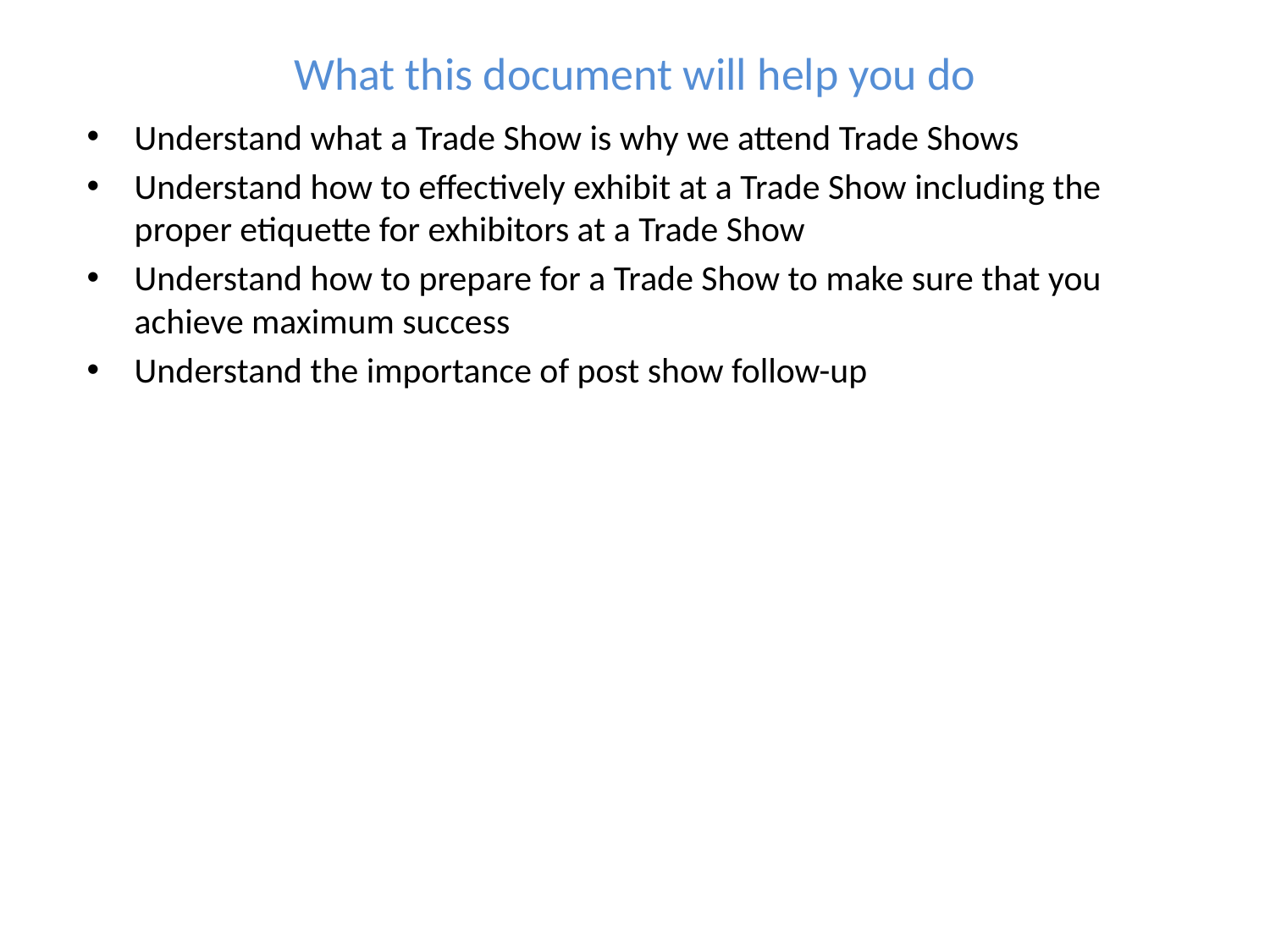

# What this document will help you do
Understand what a Trade Show is why we attend Trade Shows
Understand how to effectively exhibit at a Trade Show including the proper etiquette for exhibitors at a Trade Show
Understand how to prepare for a Trade Show to make sure that you achieve maximum success
Understand the importance of post show follow-up